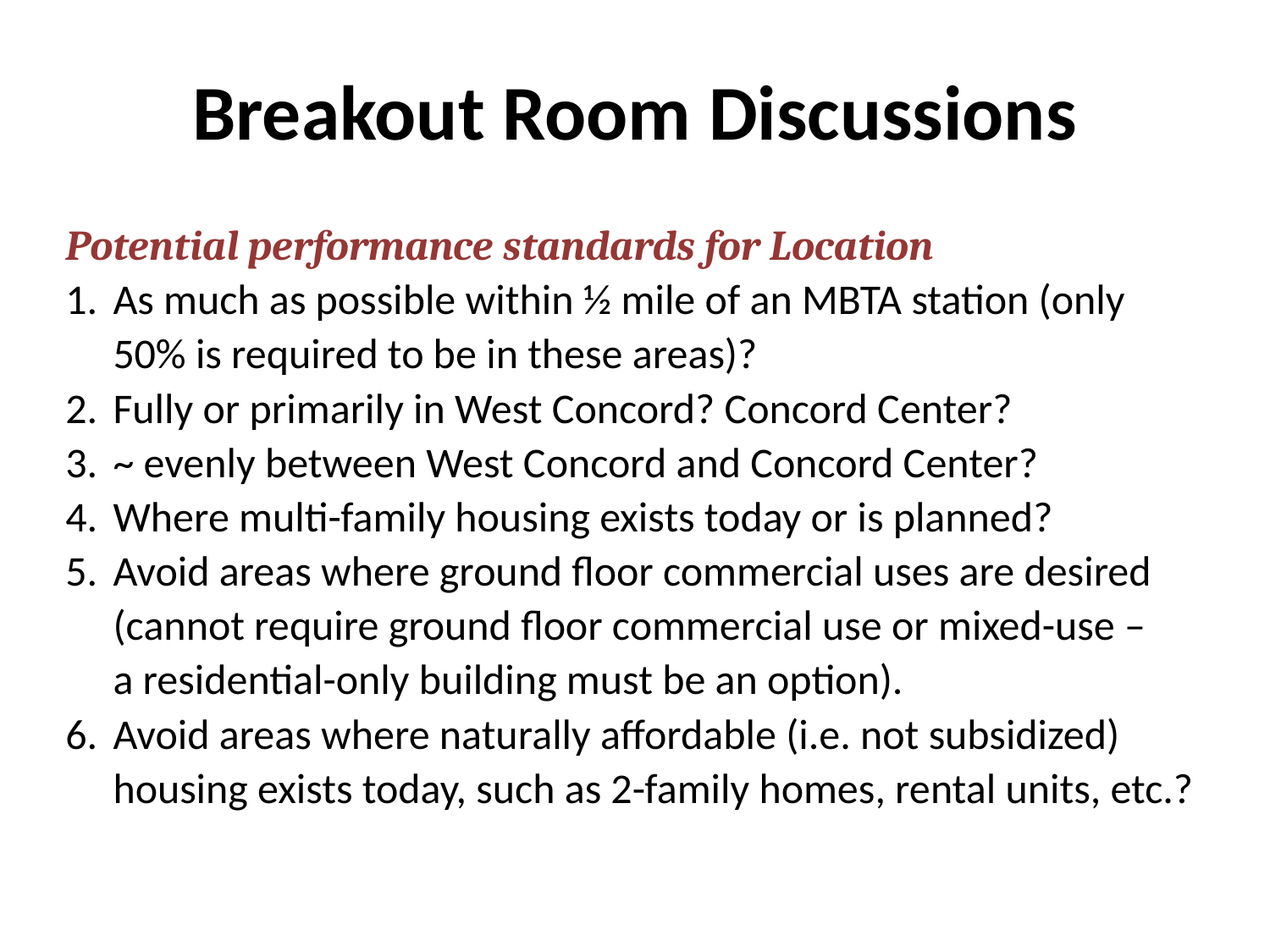

# Breakout Room Discussions
Potential performance standards for Location
As much as possible within ½ mile of an MBTA station (only 50% is required to be in these areas)?
Fully or primarily in West Concord? Concord Center?
~ evenly between West Concord and Concord Center?
Where multi-family housing exists today or is planned?
Avoid areas where ground floor commercial uses are desired (cannot require ground floor commercial use or mixed-use –     a residential-only building must be an option).
Avoid areas where naturally affordable (i.e. not subsidized) housing exists today, such as 2-family homes, rental units, etc.?